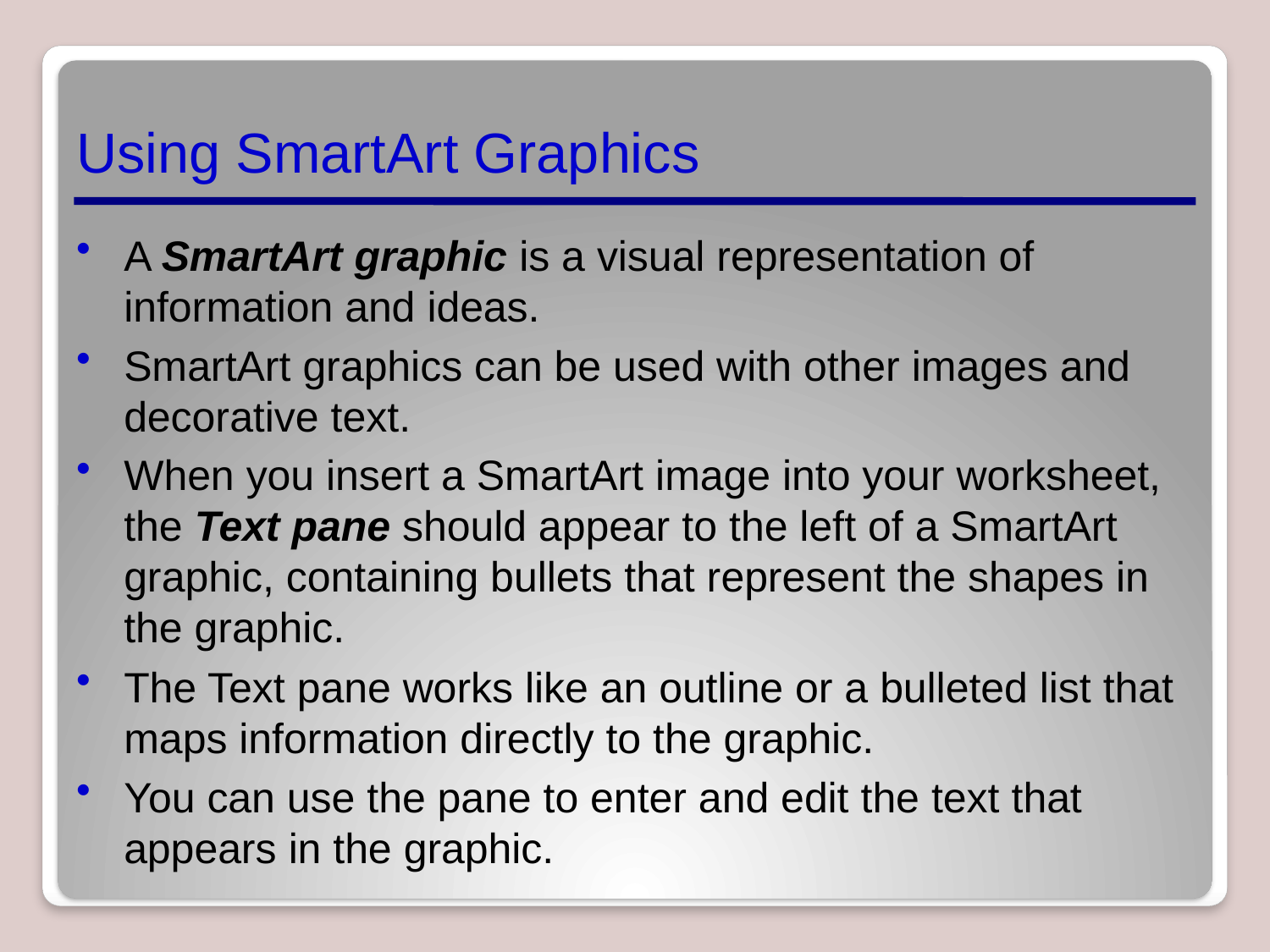

# Using SmartArt Graphics
A SmartArt graphic is a visual representation of information and ideas.
SmartArt graphics can be used with other images and decorative text.
When you insert a SmartArt image into your worksheet, the Text pane should appear to the left of a SmartArt graphic, containing bullets that represent the shapes in the graphic.
The Text pane works like an outline or a bulleted list that maps information directly to the graphic.
You can use the pane to enter and edit the text that appears in the graphic.